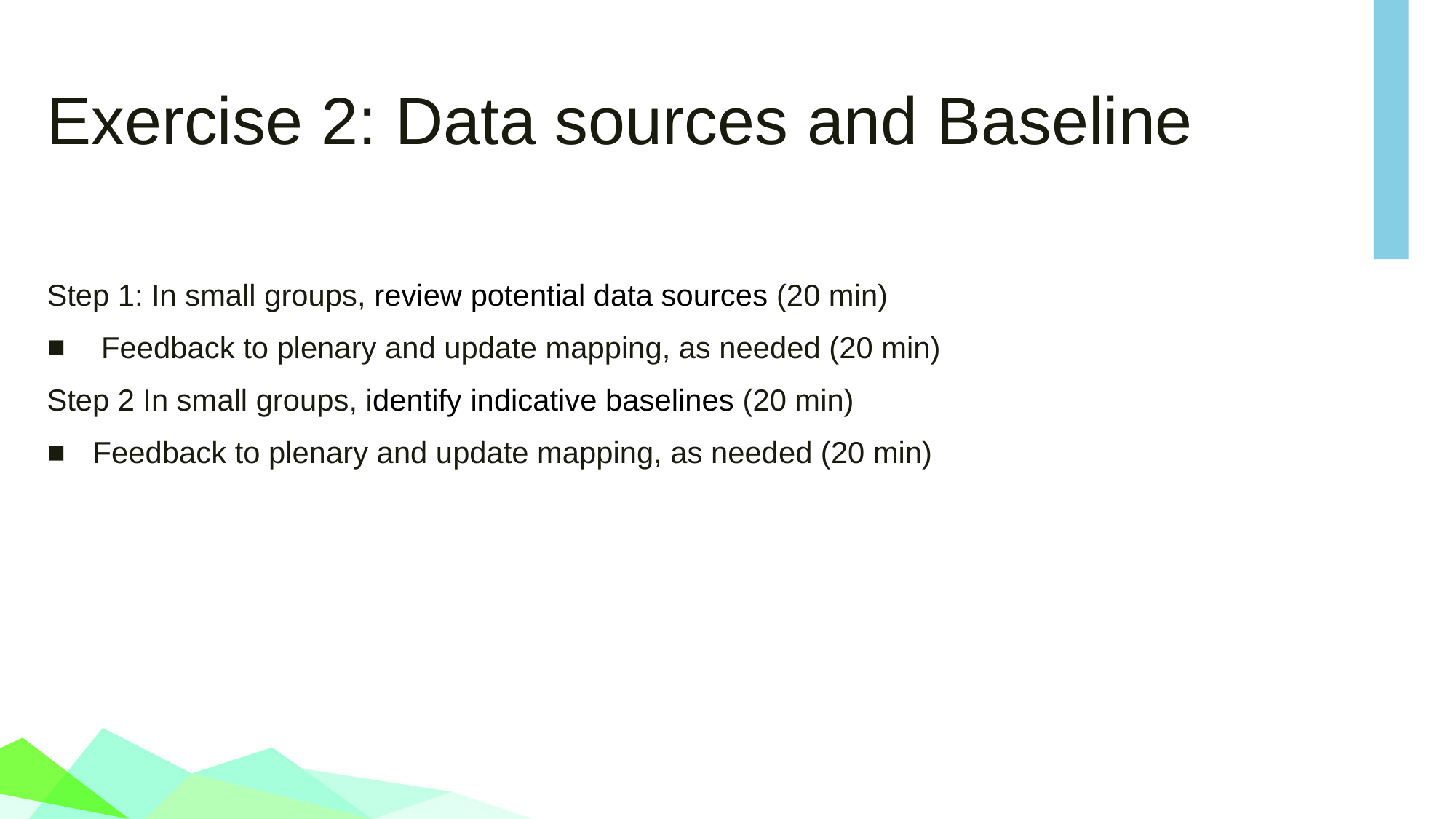

# Exercise 2: Data sources and Baseline
Step 1: In small groups, review potential data sources (20 min)
 Feedback to plenary and update mapping, as needed (20 min)
Step 2 In small groups, identify indicative baselines (20 min)
Feedback to plenary and update mapping, as needed (20 min)